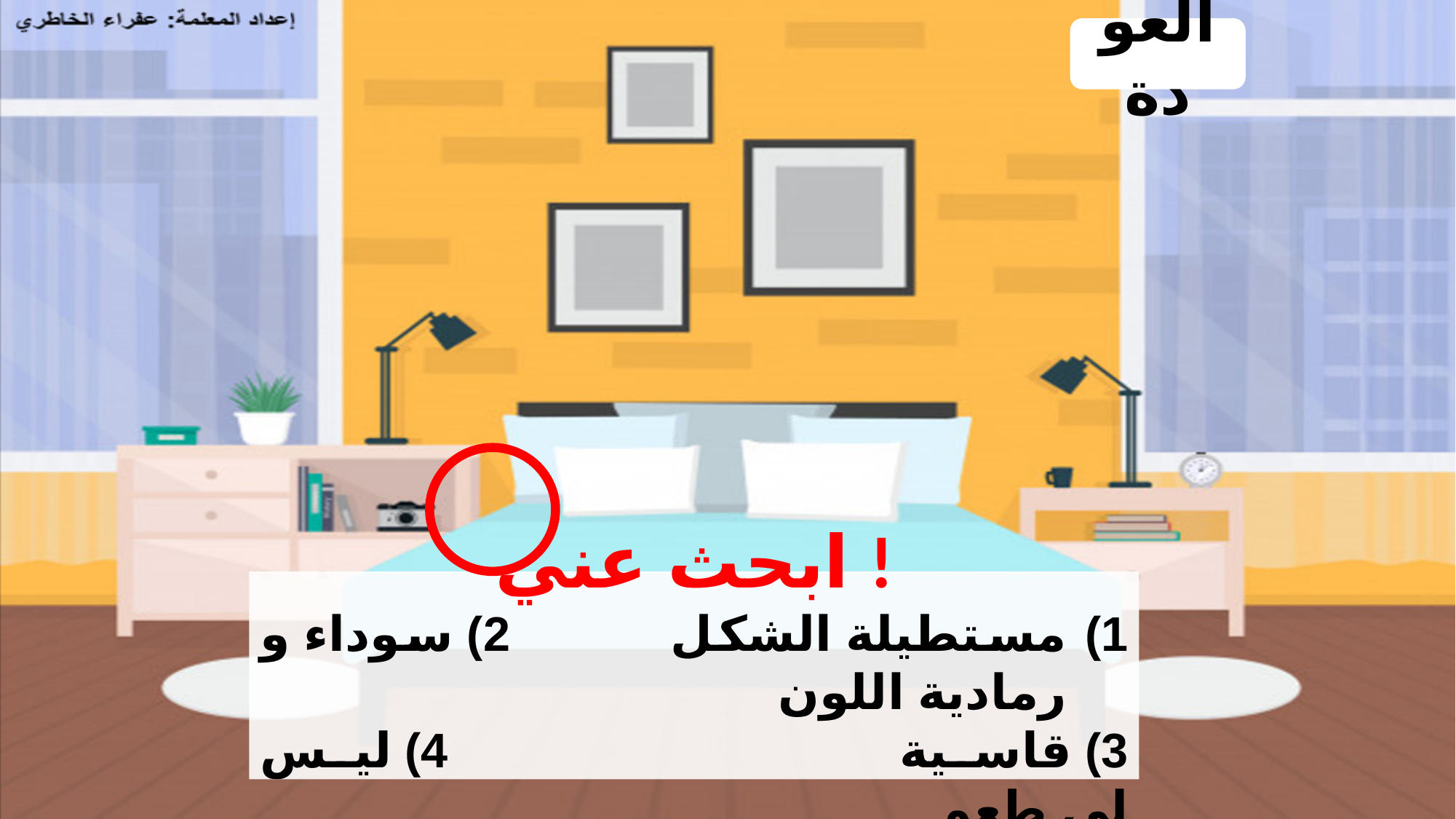

العودة

ابحث عني !
مستطيلة الشكل			2) سوداء و رمادية اللون
3) قاسية						4) ليس لي طعم